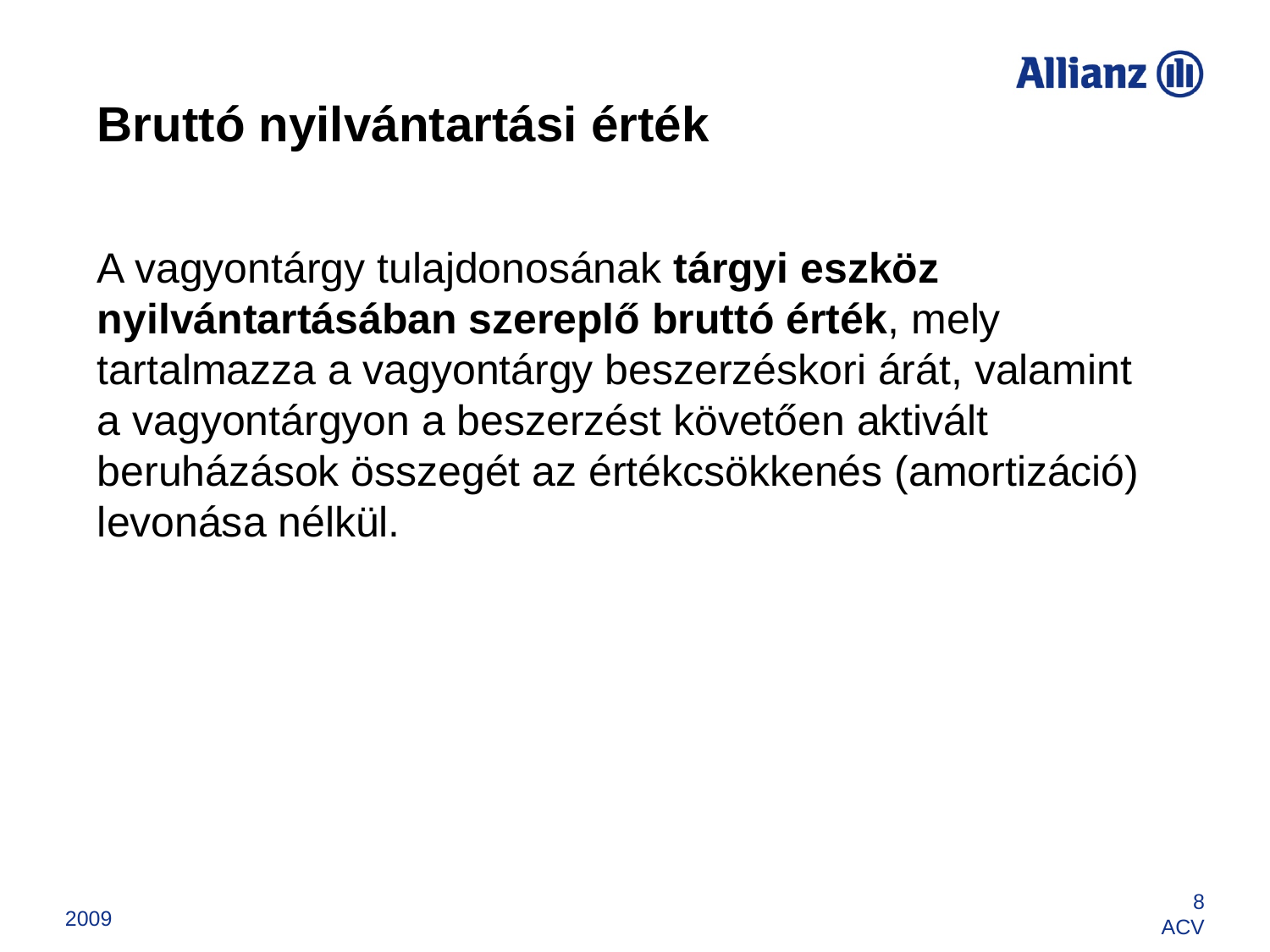

Bruttó nyilvántartási érték

A vagyontárgy tulajdonosának tárgyi eszköz nyilvántartásában szereplő bruttó érték, mely tartalmazza a vagyontárgy beszerzéskori árát, valamint a vagyontárgyon a beszerzést követően aktivált beruházások összegét az értékcsökkenés (amortizáció) levonása nélkül.

2009
8
ACV